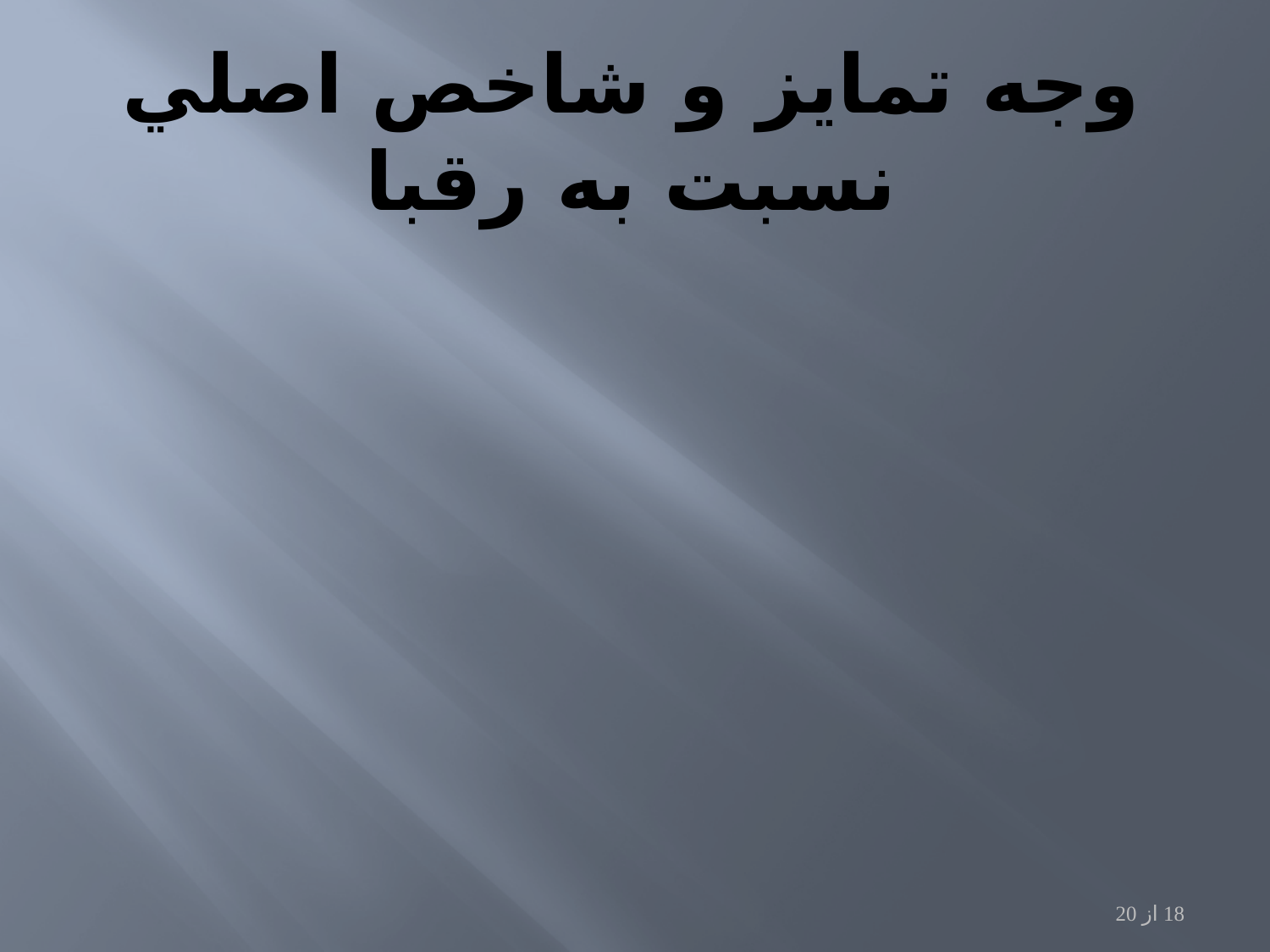

# وجه تمايز و شاخص اصلي نسبت به رقبا

18 از 20